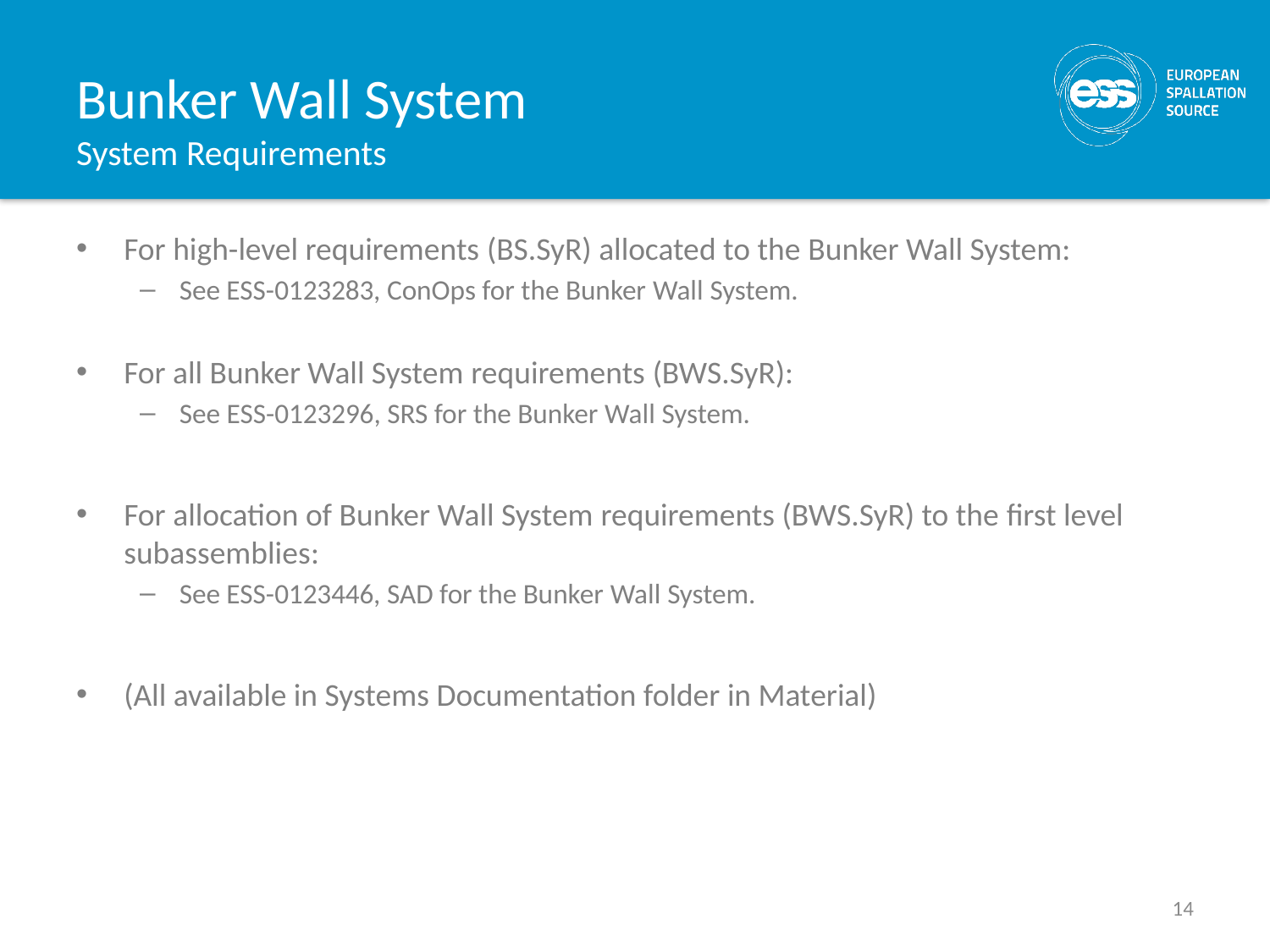

# Bunker Wall System System Requirements
For high-level requirements (BS.SyR) allocated to the Bunker Wall System:
See ESS-0123283, ConOps for the Bunker Wall System.

For all Bunker Wall System requirements (BWS.SyR):
See ESS-0123296, SRS for the Bunker Wall System.

For allocation of Bunker Wall System requirements (BWS.SyR) to the first level subassemblies:
See ESS-0123446, SAD for the Bunker Wall System.

(All available in Systems Documentation folder in Material)

14